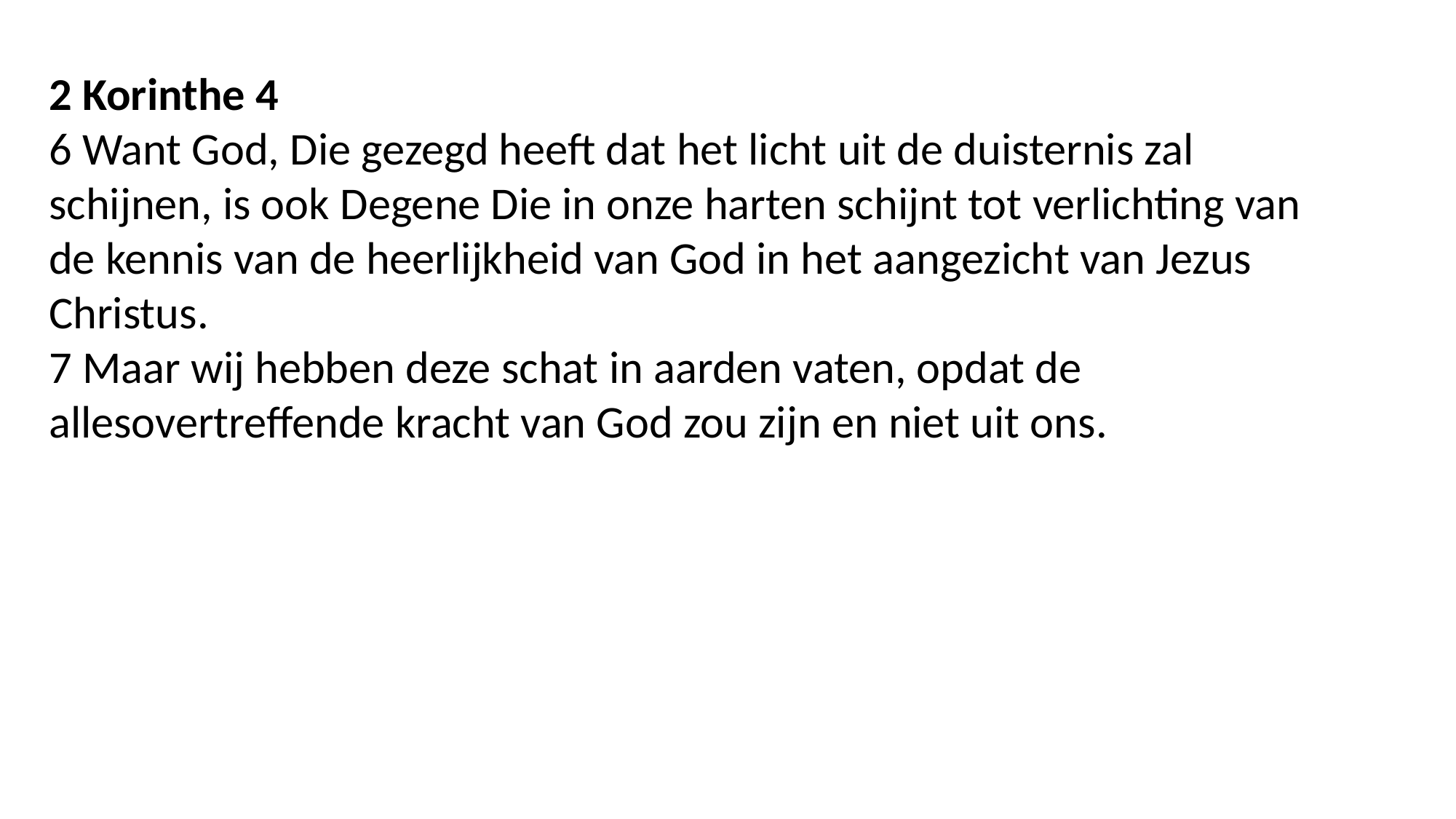

2 Korinthe 4
6 Want God, Die gezegd heeft dat het licht uit de duisternis zal schijnen, is ook Degene Die in onze harten schijnt tot verlichting van de kennis van de heerlijkheid van God in het aangezicht van Jezus Christus.
7 Maar wij hebben deze schat in aarden vaten, opdat de allesovertreffende kracht van God zou zijn en niet uit ons.